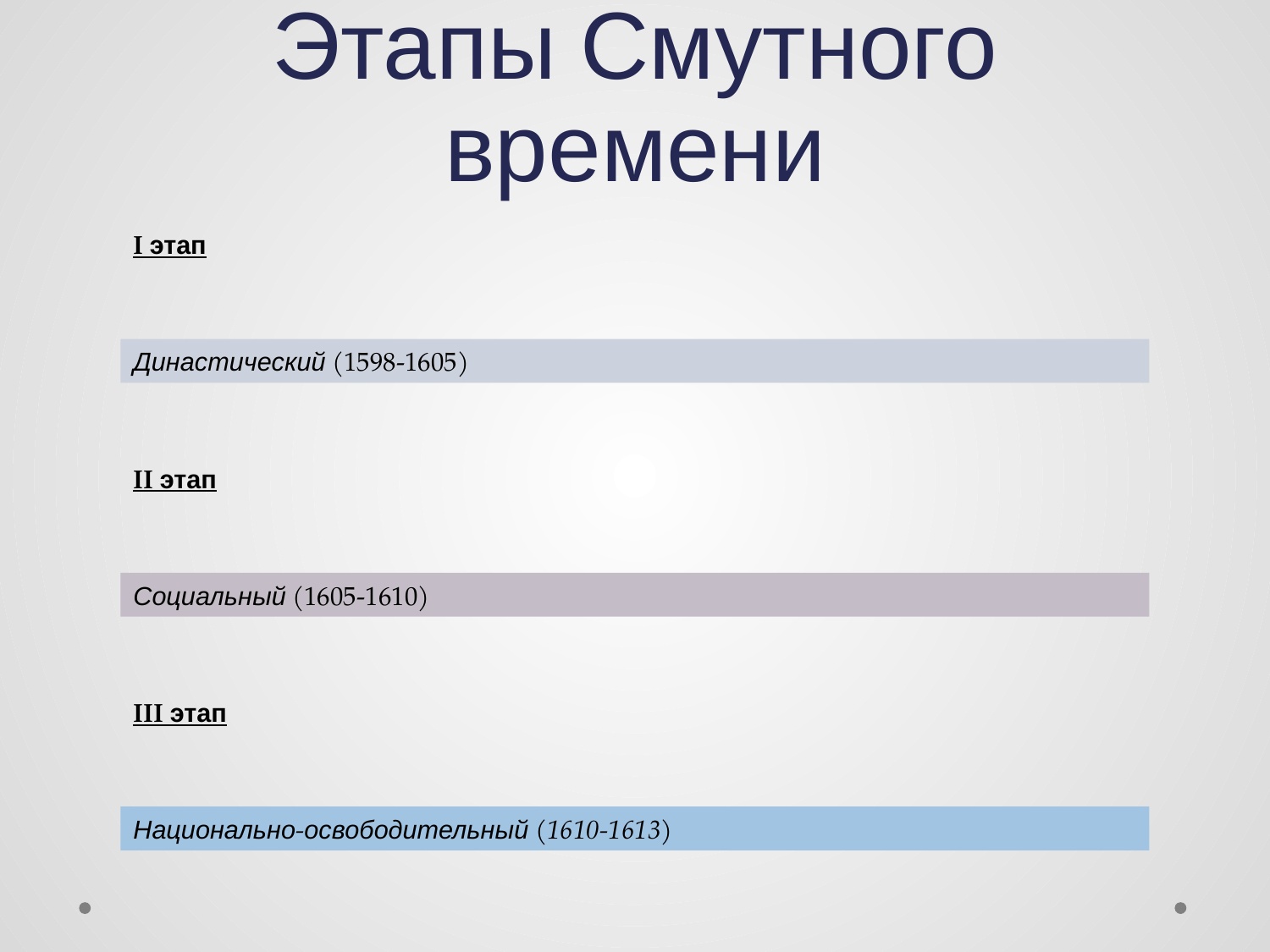

# Этапы Смутного времени
I этап
Династический (1598-1605)
II этап
Социальный (1605-1610)
III этап
Национально-освободительный (1610-1613)